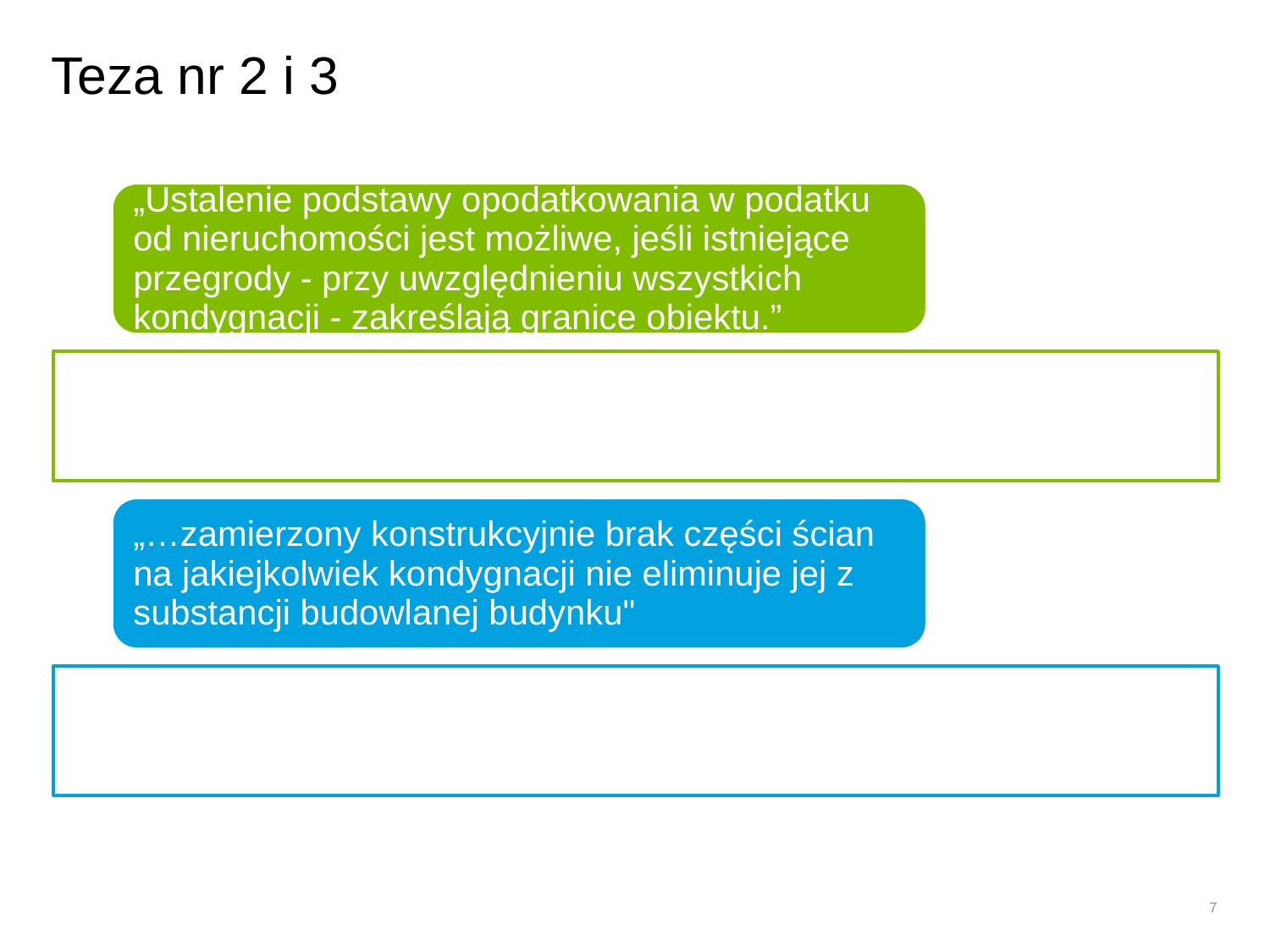

# Teza nr 2 i 3
„Ustalenie podstawy opodatkowania w podatku od nieruchomości jest możliwe, jeśli istniejące przegrody - przy uwzględnieniu wszystkich kondygnacji - zakreślają granice obiektu.”
„…zamierzony konstrukcyjnie brak części ścian na jakiejkolwiek kondygnacji nie eliminuje jej z substancji budowlanej budynku"
7